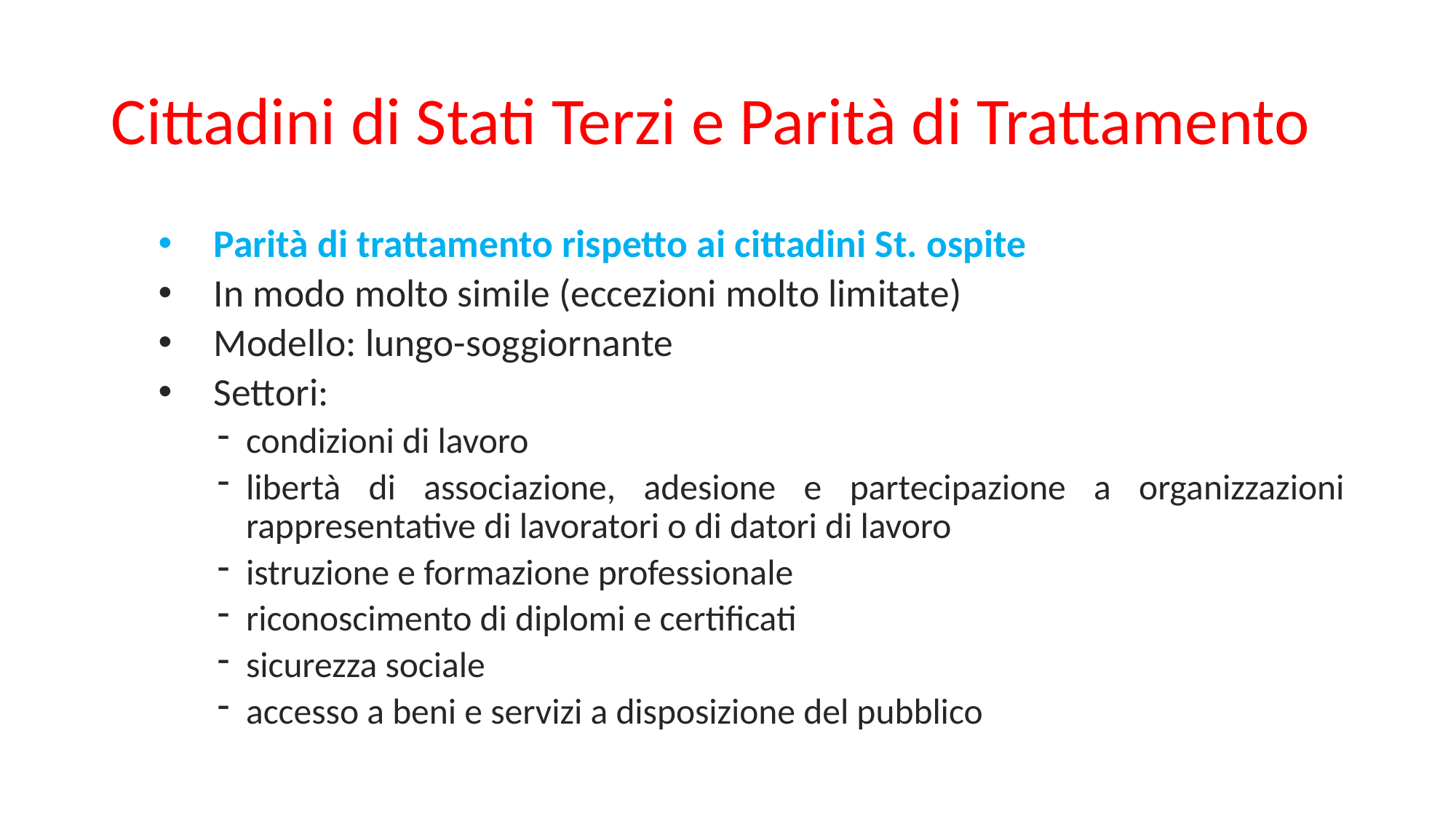

# Cittadini di Stati Terzi e Parità di Trattamento
Parità di trattamento rispetto ai cittadini St. ospite
In modo molto simile (eccezioni molto limitate)
Modello: lungo-soggiornante
Settori:
condizioni di lavoro
libertà di associazione, adesione e partecipazione a organizzazioni rappresentative di lavoratori o di datori di lavoro
istruzione e formazione professionale
riconoscimento di diplomi e certificati
sicurezza sociale
accesso a beni e servizi a disposizione del pubblico